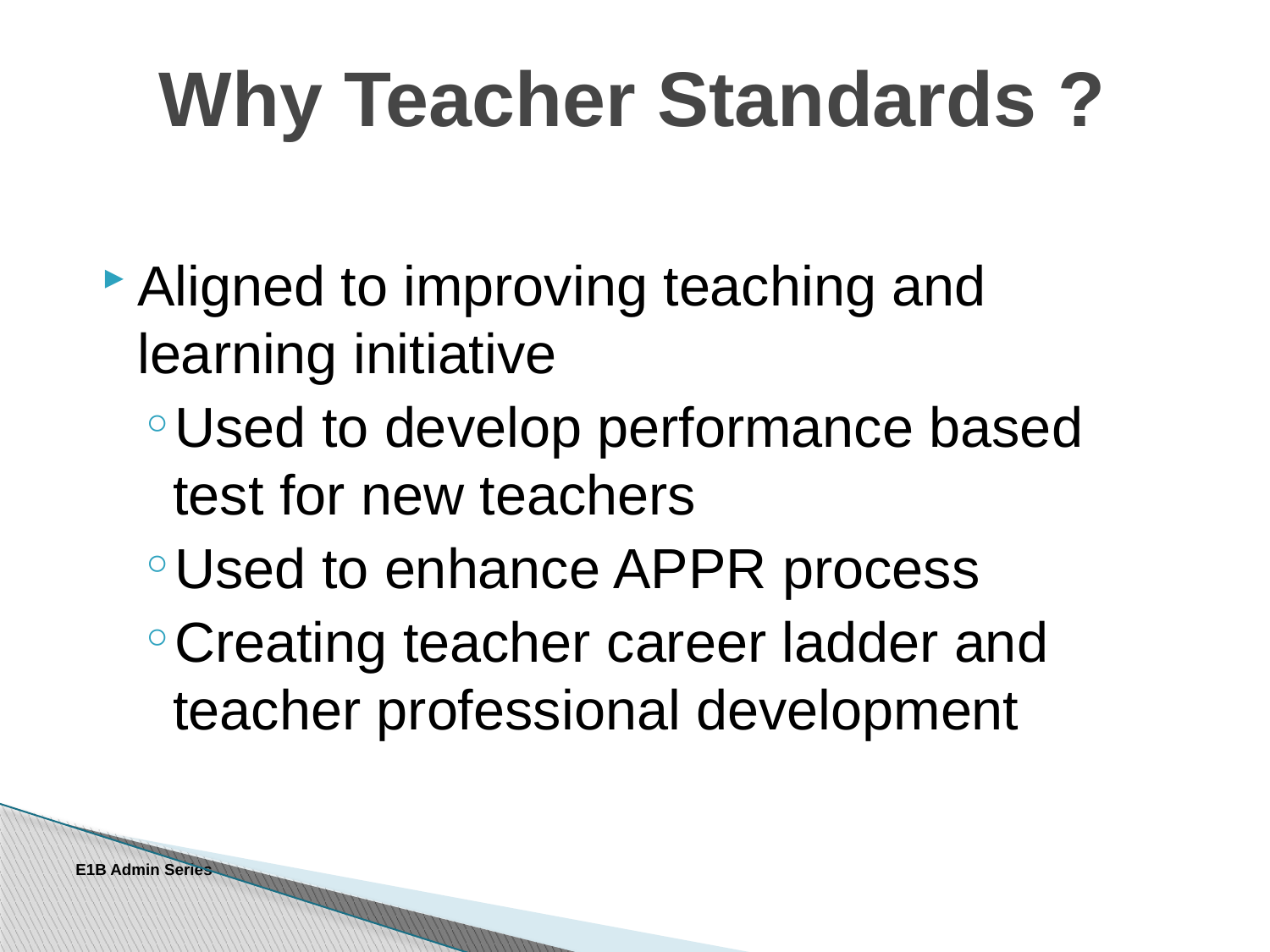

# Why Teacher Standards ?
Aligned to improving teaching and learning initiative
Used to develop performance based test for new teachers
Used to enhance APPR process
Creating teacher career ladder and teacher professional development